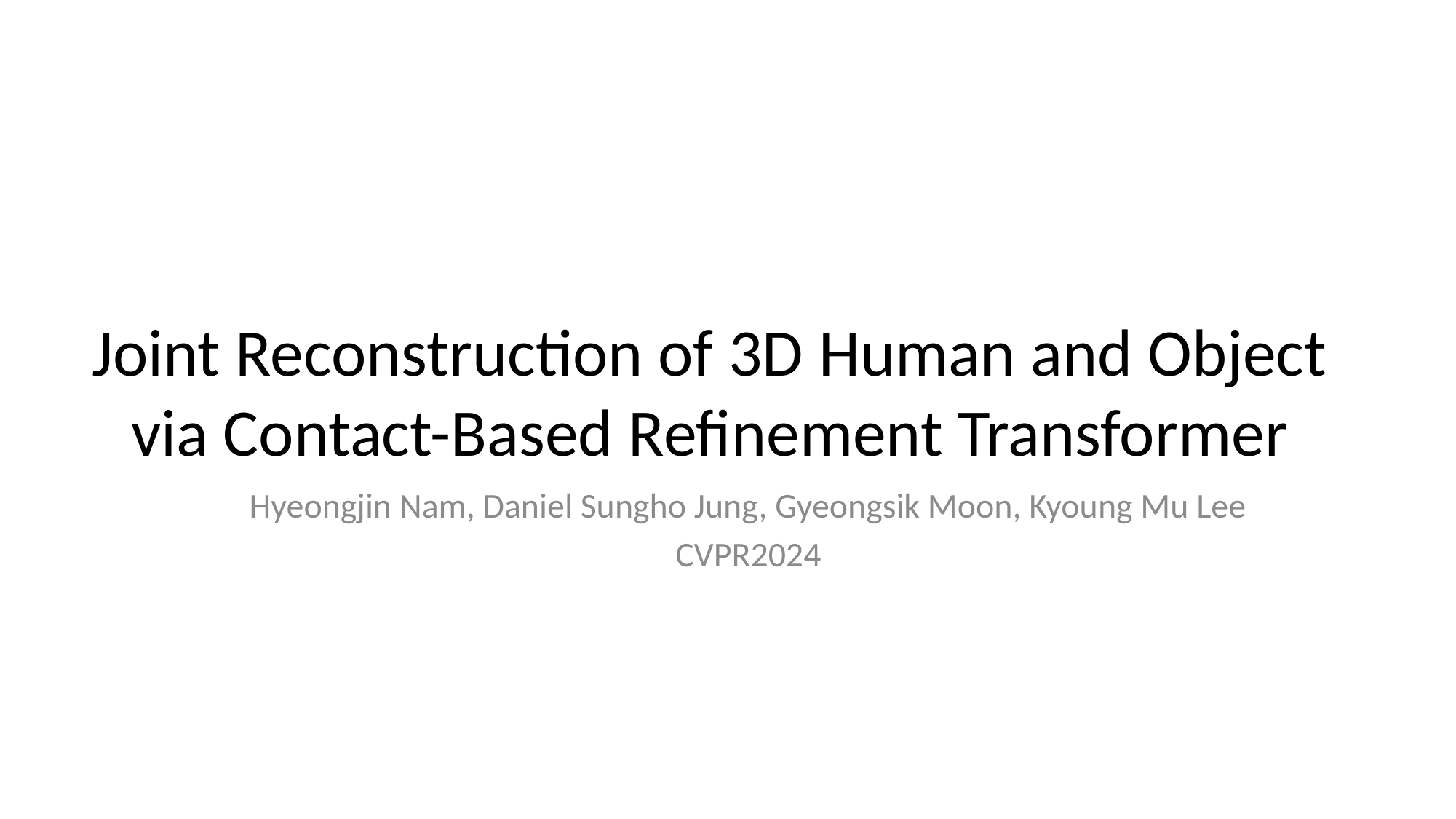

# Joint Reconstruction of 3D Human and Object via Contact-Based Refinement Transformer
Hyeongjin Nam, Daniel Sungho Jung, Gyeongsik Moon, Kyoung Mu Lee
CVPR2024